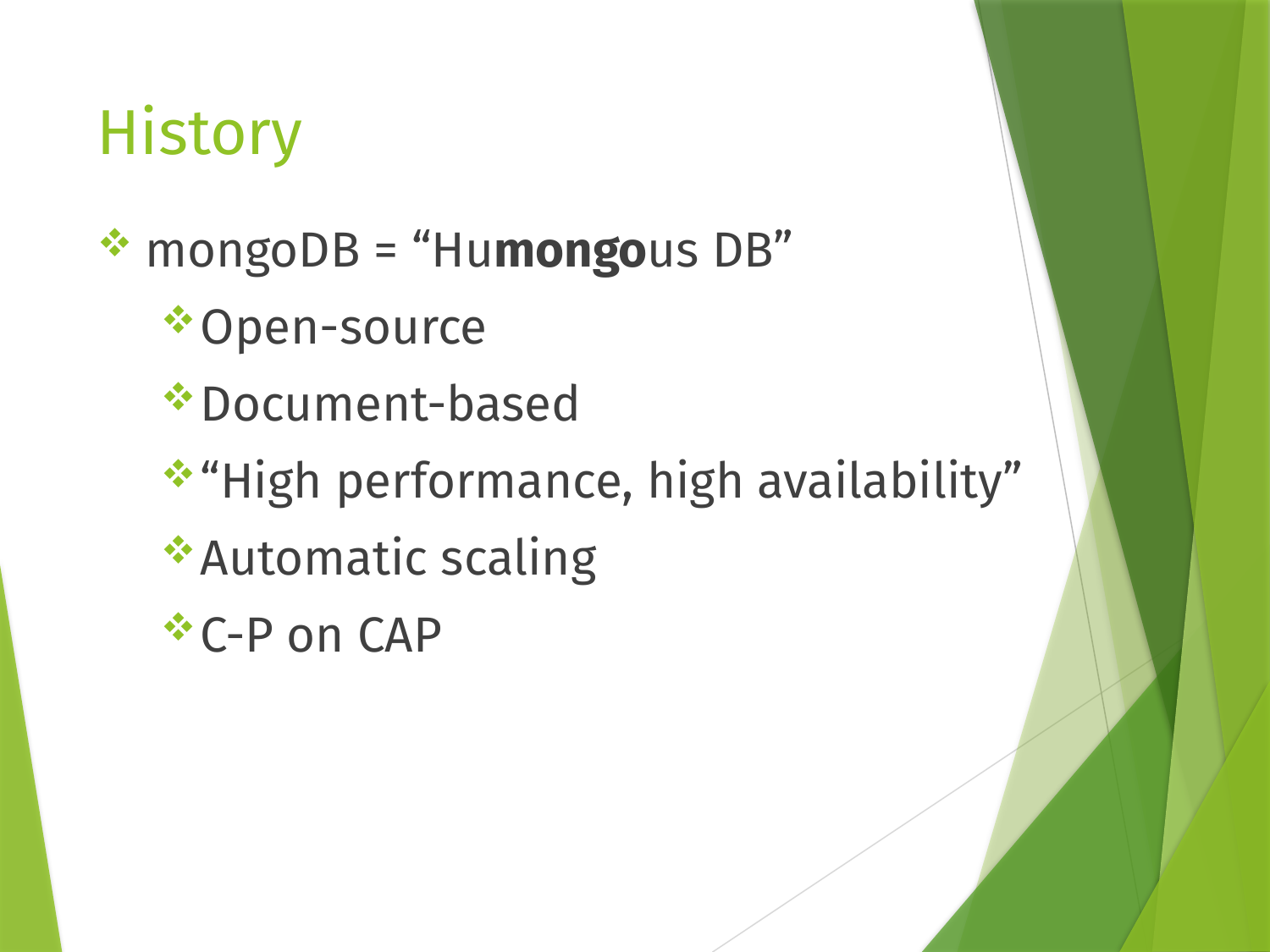

# History
mongoDB = “Humongous DB”
Open-source
Document-based
“High performance, high availability”
Automatic scaling
C-P on CAP